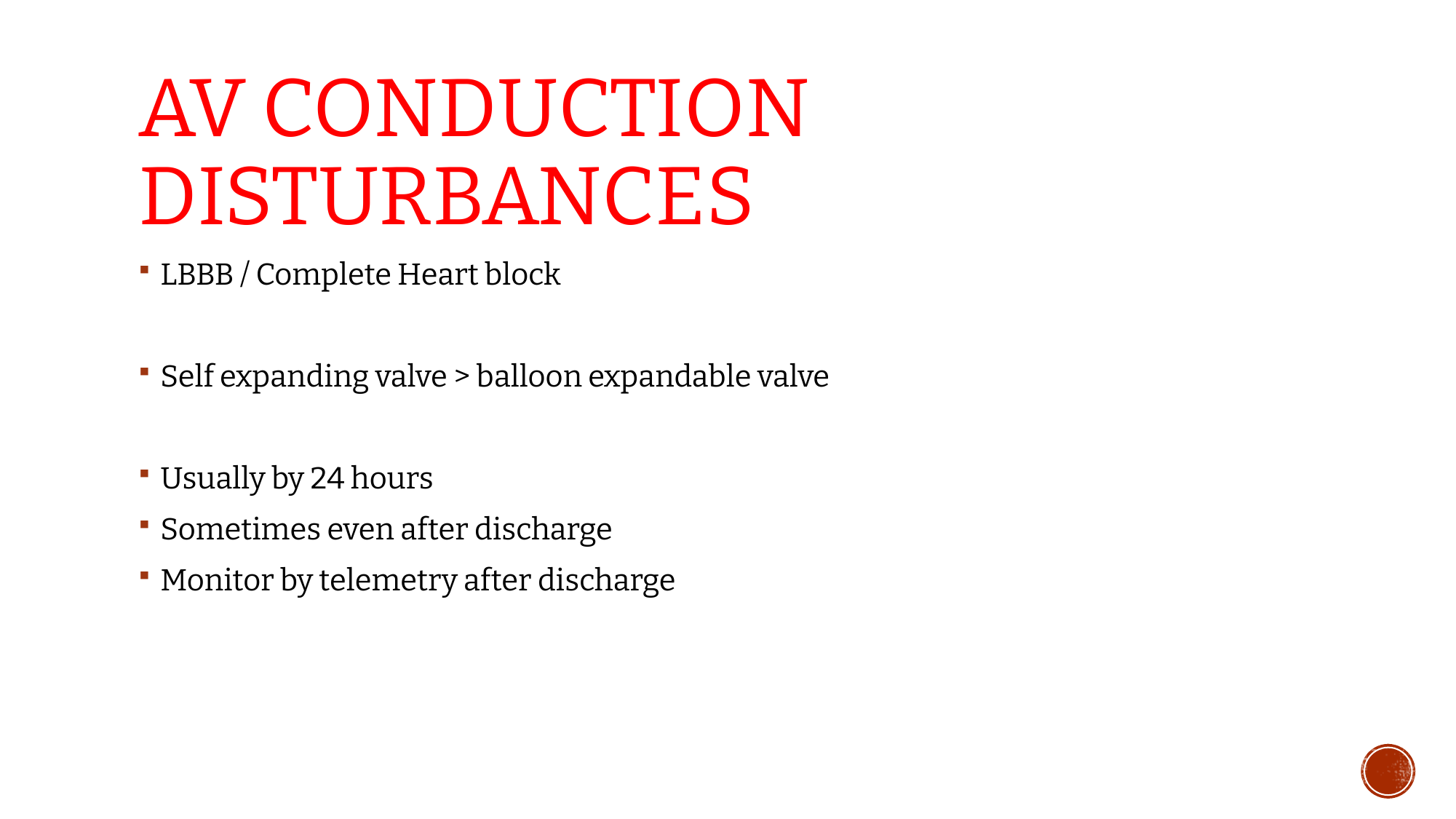

# Av conduction disturbances
LBBB / Complete Heart block

Self expanding valve > balloon expandable valve

Usually by 24 hours
Sometimes even after discharge
Monitor by telemetry after discharge